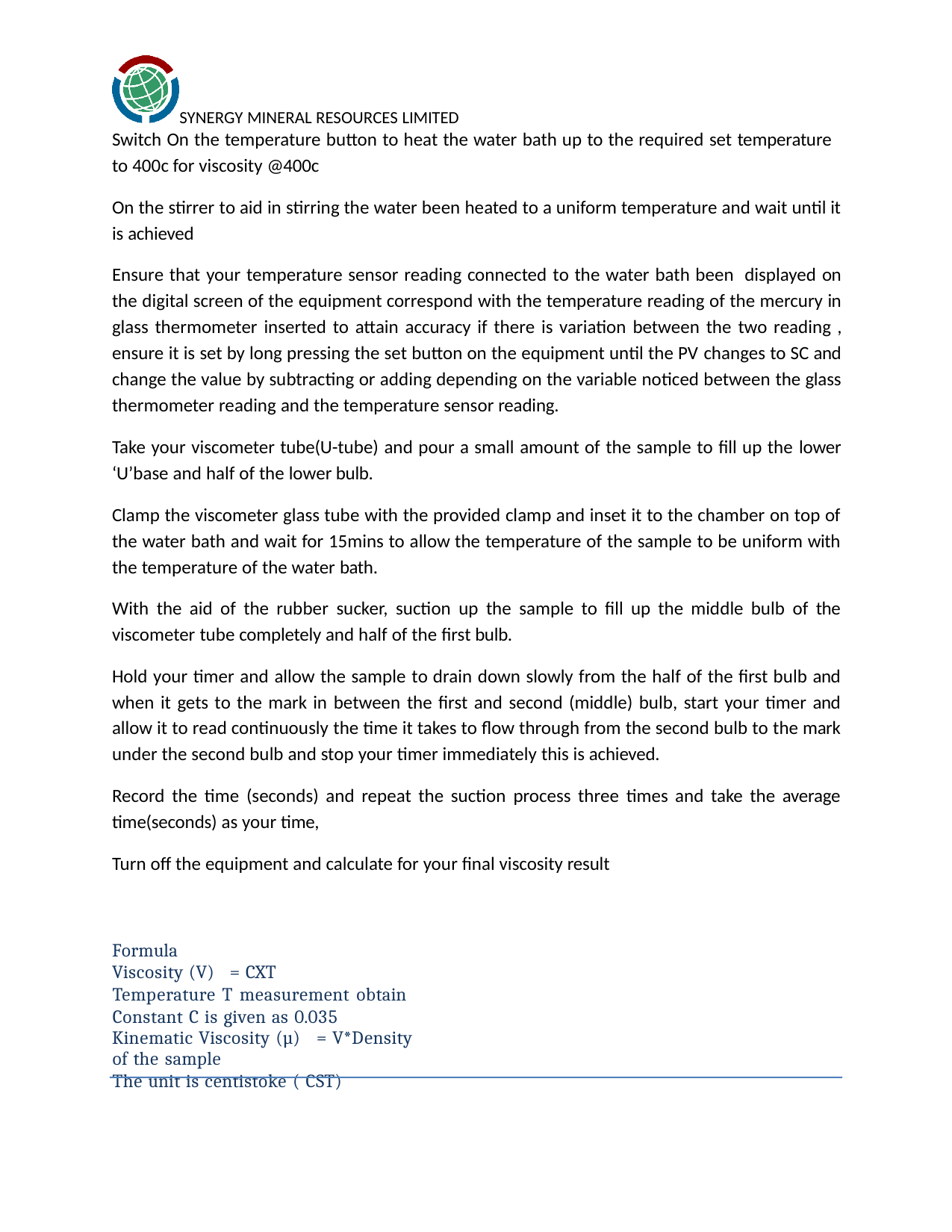

SYNERGY MINERAL RESOURCES LIMITED
Switch On the temperature button to heat the water bath up to the required set temperature
to 400c for viscosity @400c
On the stirrer to aid in stirring the water been heated to a uniform temperature and wait until it is achieved
Ensure that your temperature sensor reading connected to the water bath been displayed on the digital screen of the equipment correspond with the temperature reading of the mercury in glass thermometer inserted to attain accuracy if there is variation between the two reading , ensure it is set by long pressing the set button on the equipment until the PV changes to SC and change the value by subtracting or adding depending on the variable noticed between the glass thermometer reading and the temperature sensor reading.
Take your viscometer tube(U-tube) and pour a small amount of the sample to fill up the lower ‘U’base and half of the lower bulb.
Clamp the viscometer glass tube with the provided clamp and inset it to the chamber on top of the water bath and wait for 15mins to allow the temperature of the sample to be uniform with the temperature of the water bath.
With the aid of the rubber sucker, suction up the sample to fill up the middle bulb of the viscometer tube completely and half of the first bulb.
Hold your timer and allow the sample to drain down slowly from the half of the first bulb and when it gets to the mark in between the first and second (middle) bulb, start your timer and allow it to read continuously the time it takes to flow through from the second bulb to the mark under the second bulb and stop your timer immediately this is achieved.
Record the time (seconds) and repeat the suction process three times and take the average time(seconds) as your time,
Turn off the equipment and calculate for your final viscosity result
Formula
Viscosity (V)  = CXT
Temperature T measurement obtain Constant C is given as 0.035
Kinematic Viscosity (µ)  = V*Density of the sample
The unit is centistoke ( CST)